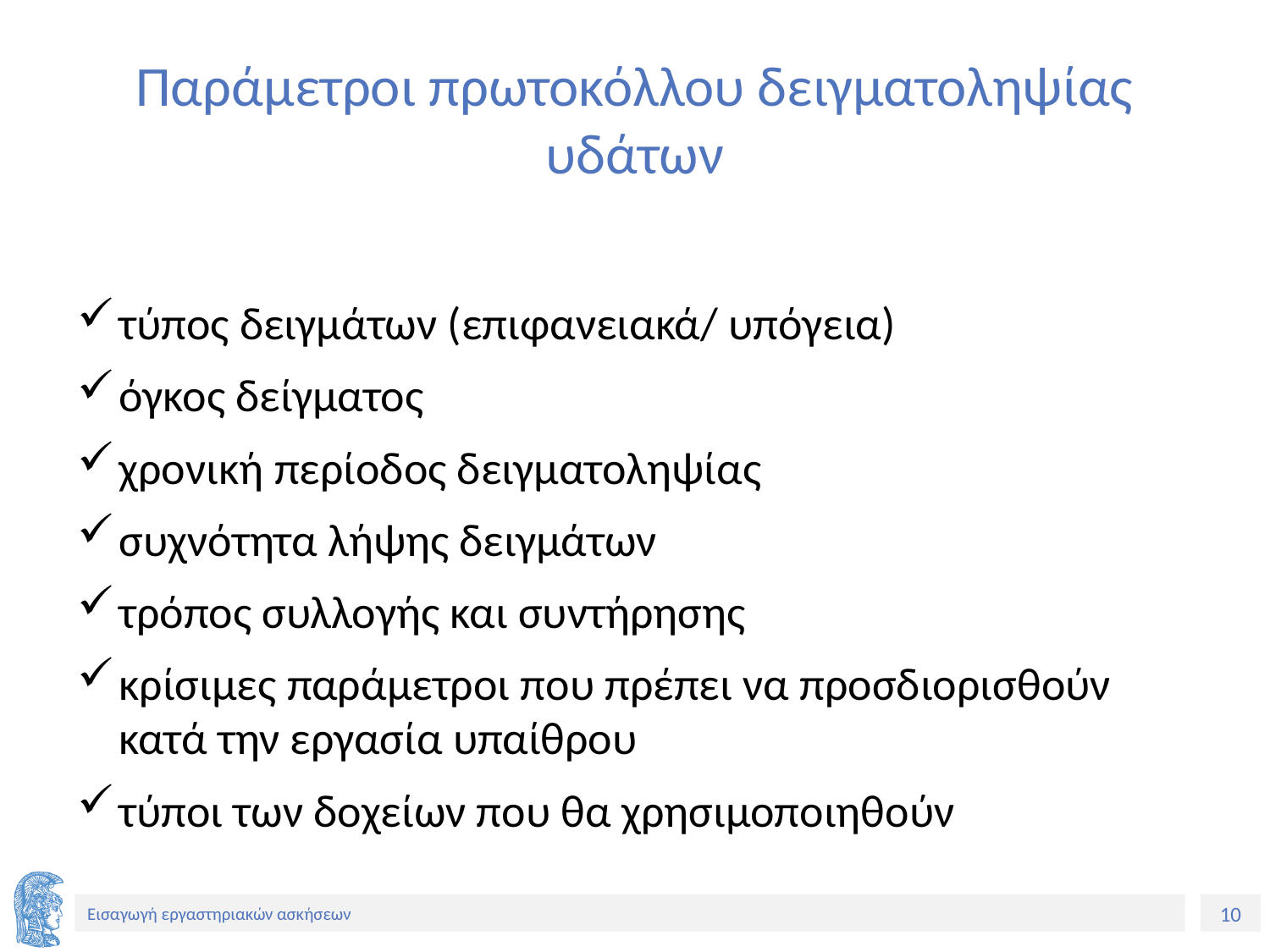

# Παράμετροι πρωτοκόλλου δειγματοληψίας υδάτων

τύπος δειγμάτων (επιφανειακά/ υπόγεια)
όγκος δείγματος
χρονική περίοδος δειγματοληψίας
συχνότητα λήψης δειγμάτων
τρόπος συλλογής και συντήρησης
κρίσιμες παράμετροι που πρέπει να προσδιορισθούν κατά την εργασία υπαίθρου
τύποι των δοχείων που θα χρησιμοποιηθούν